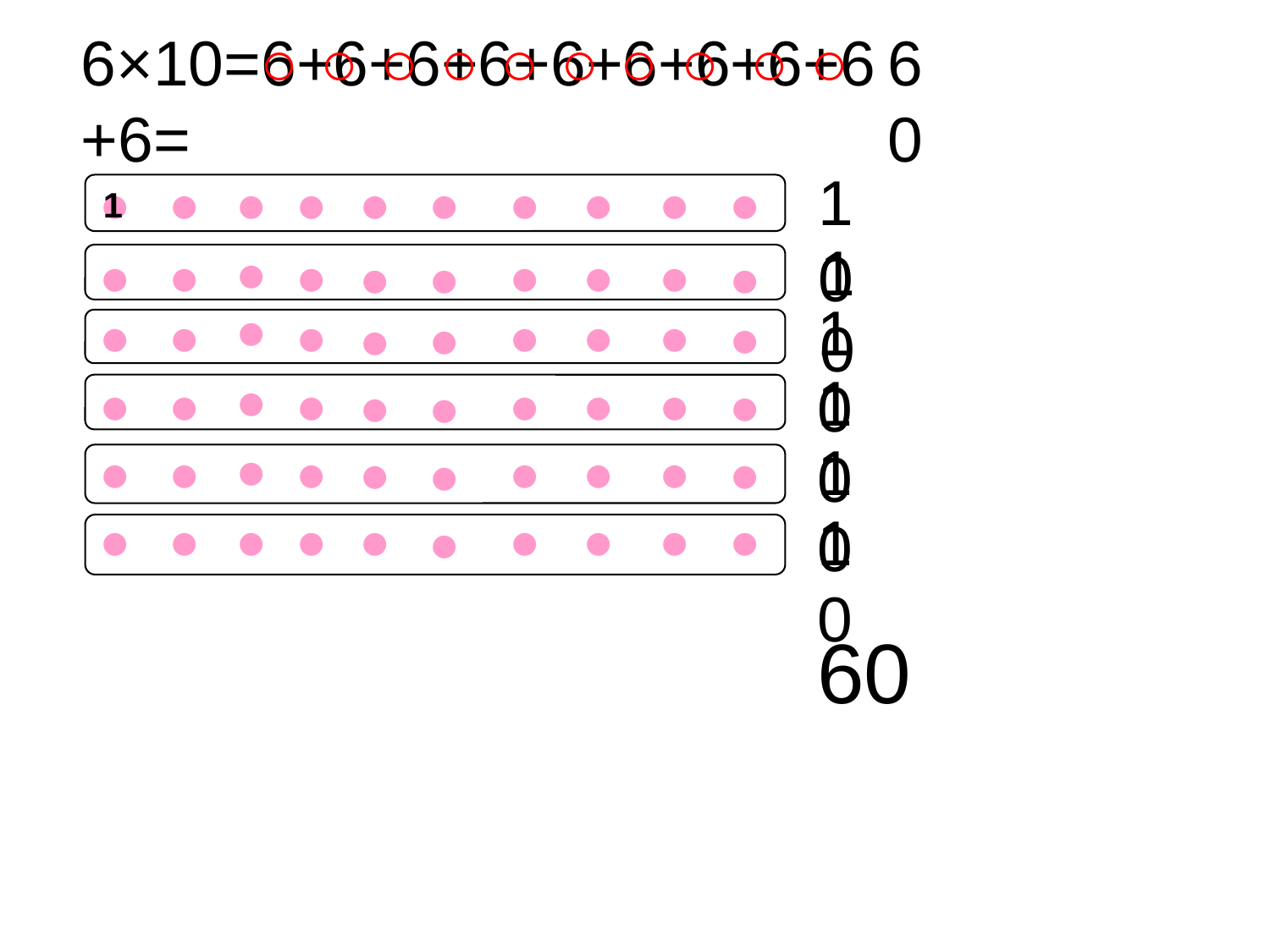

6×10=6+6+6+6+6+6+6+6+6+6=

○
○
○
○
○
○
○
○
○
○
60

10
●
●
●
●
●
●
●
●
●
●

1
10
●
●
●
●
●
●
●
●
●
●

10
●
●
●
●
●
●
●
●
●
●

10
●
●
●
●
●
●
●
●
●
●

10
●
●
●
●
●
●
●
●
●
●

10
●
●
●
●
●
●
●
●
●
●

60